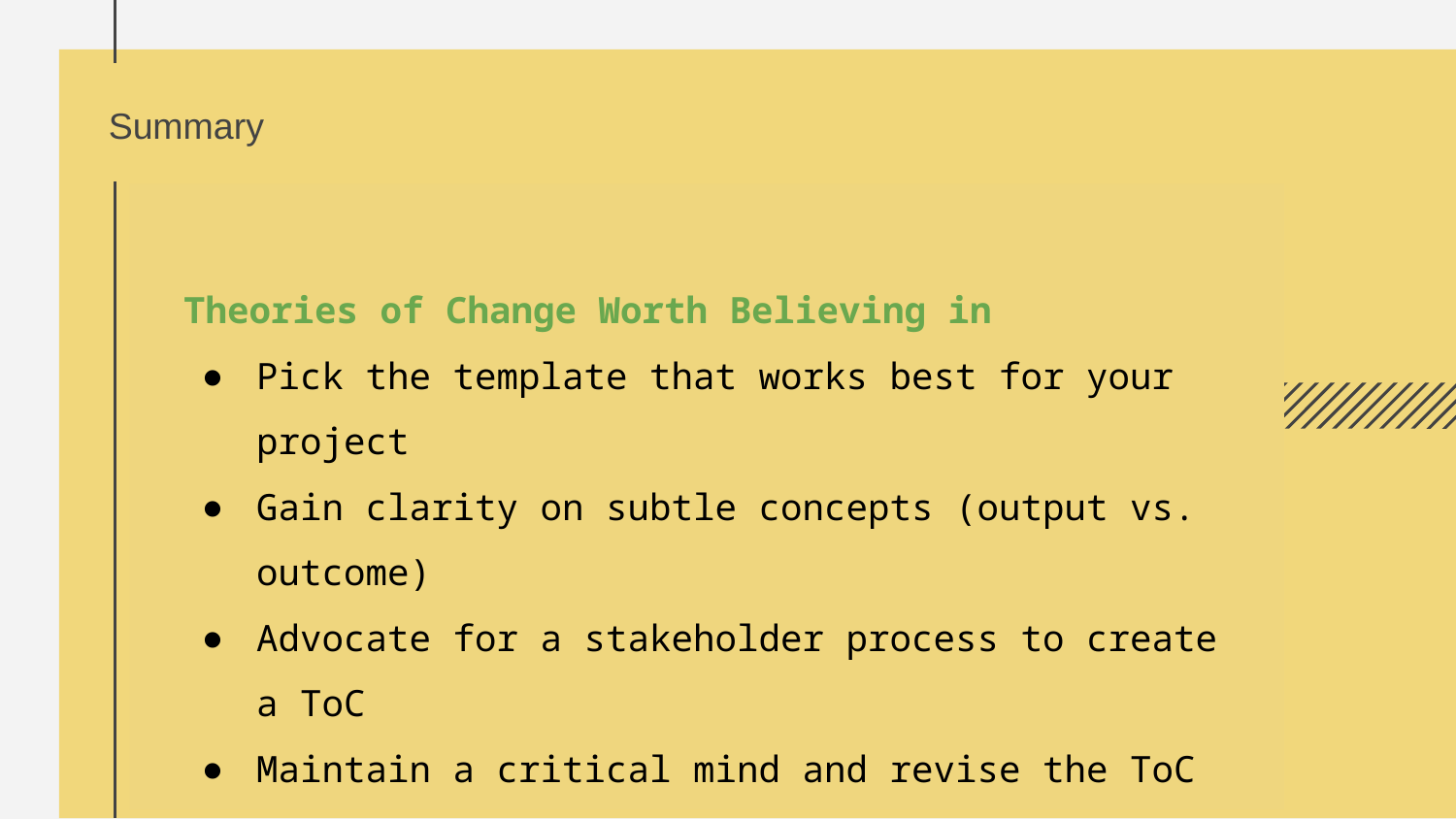

# Summary

Theories of Change Worth Believing in
Pick the template that works best for your project
Gain clarity on subtle concepts (output vs. outcome)
Advocate for a stakeholder process to create a ToC
Maintain a critical mind and revise the ToC
Include critical contextual and demographic facts

Future Model
Old Model
New Model
Original model, handed down from the national IHDF model. Qualities of a former way of thinking
Invoking contemporary thinking, new state of science, distinct philosophical commitments.
Qualities of a new way of thinking. Perhaps including previous ideas, perhaps breaking new ground.